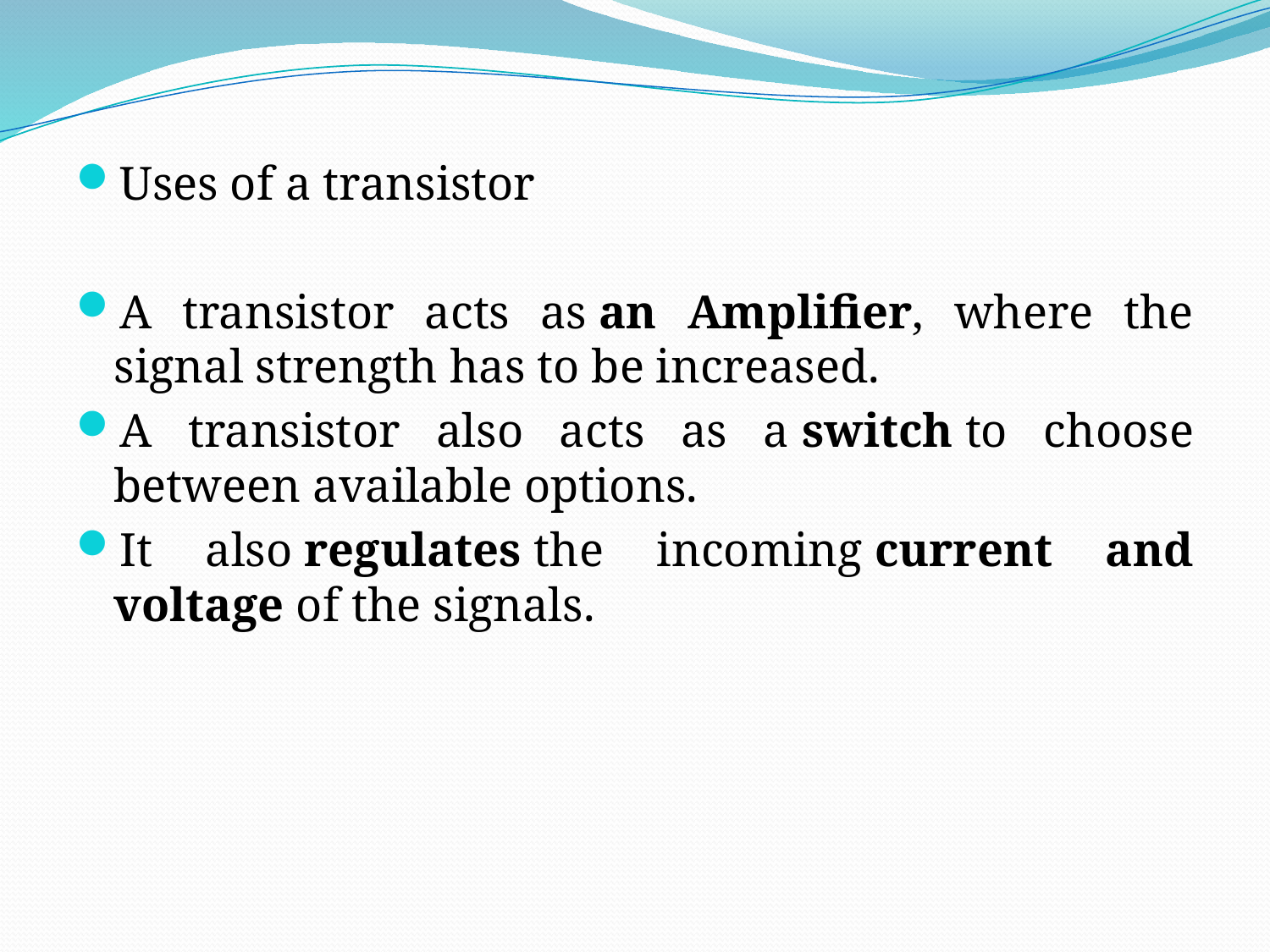

Uses of a transistor

A transistor acts as an Amplifier, where the signal strength has to be increased.
A transistor also acts as a switch to choose between available options.
It also regulates the incoming current and voltage of the signals.